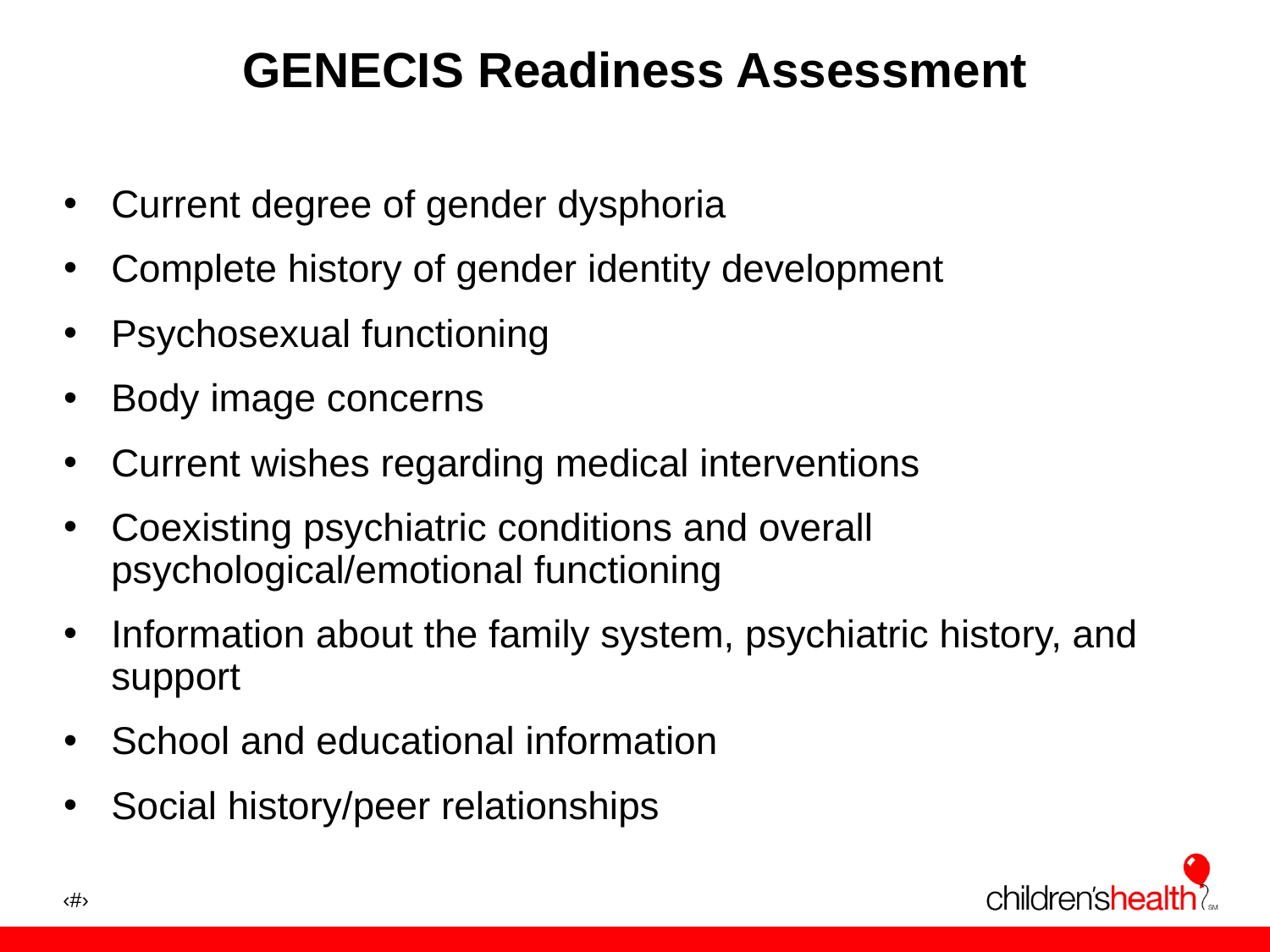

# GENECIS Readiness Assessment
Current degree of gender dysphoria
Complete history of gender identity development
Psychosexual functioning
Body image concerns
Current wishes regarding medical interventions
Coexisting psychiatric conditions and overall psychological/emotional functioning
Information about the family system, psychiatric history, and support
School and educational information
Social history/peer relationships